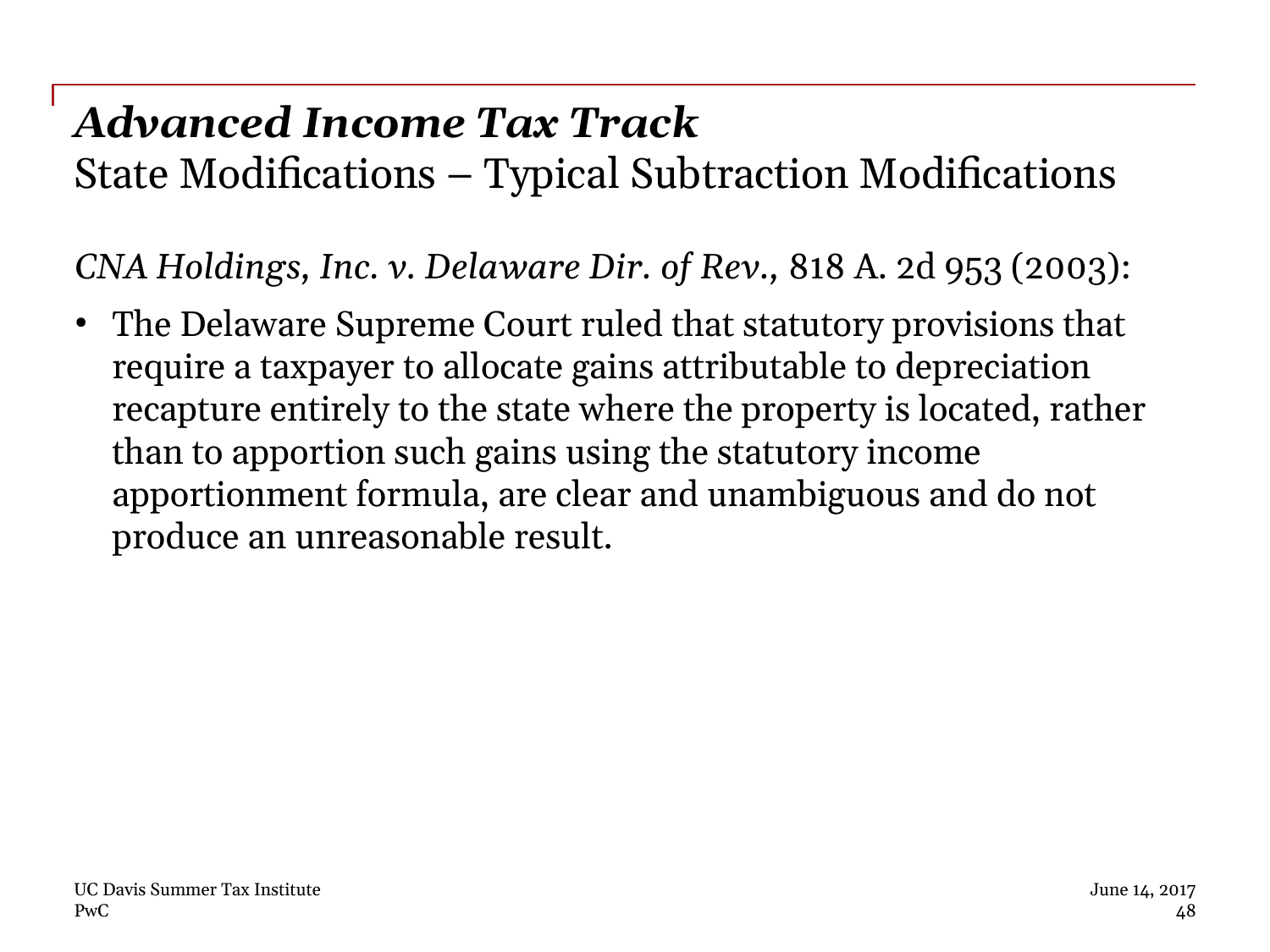

# Advanced Income Tax Track State Modifications – Typical Subtraction Modifications
CNA Holdings, Inc. v. Delaware Dir. of Rev., 818 A. 2d 953 (2003):
The Delaware Supreme Court ruled that statutory provisions that require a taxpayer to allocate gains attributable to depreciation recapture entirely to the state where the property is located, rather than to apportion such gains using the statutory income apportionment formula, are clear and unambiguous and do not produce an unreasonable result.
UC Davis Summer Tax Institute
June 14, 2017
 48